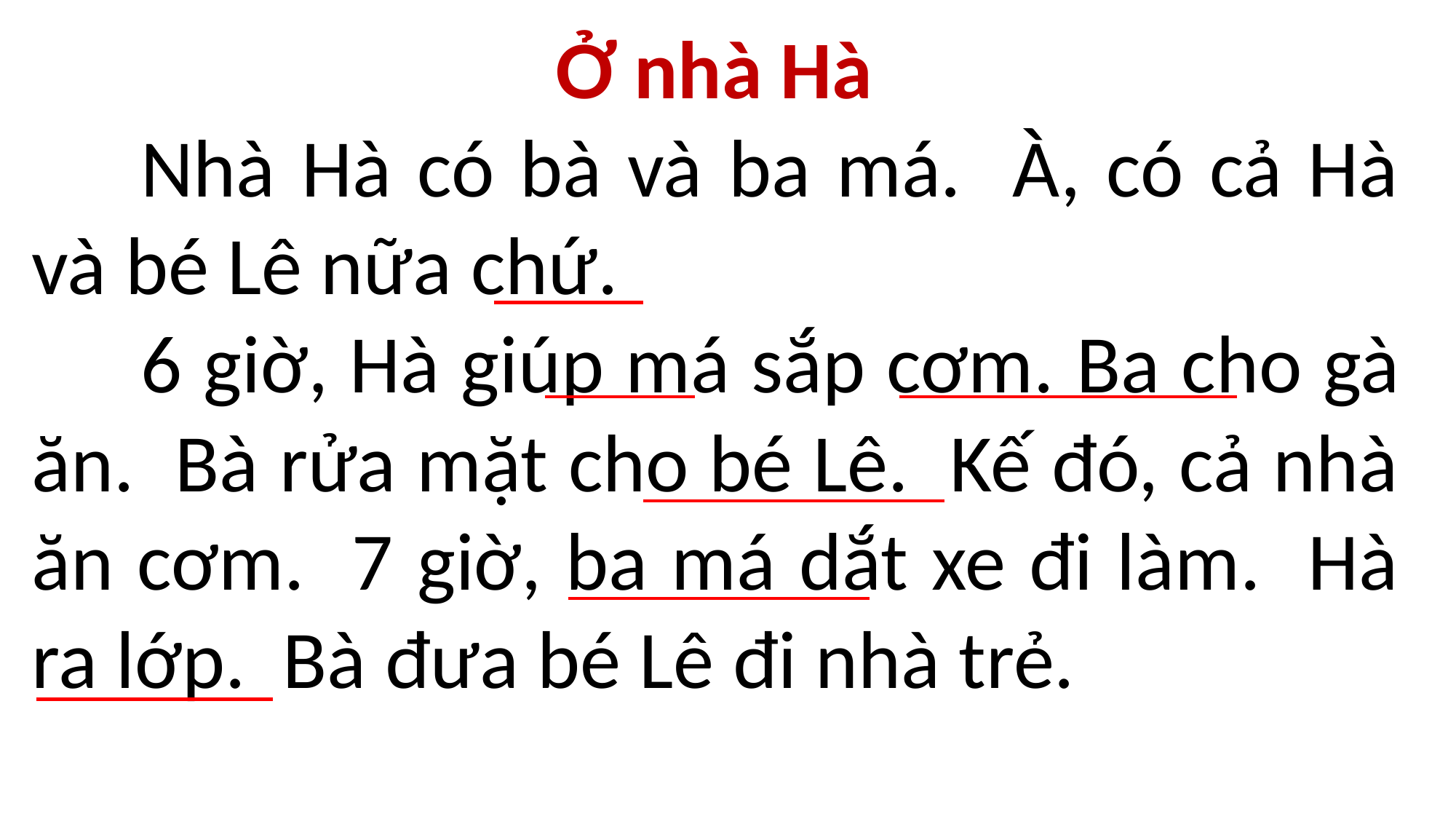

Ở nhà Hà
	Nhà Hà có bà và ba má.  À, có cả Hà và bé Lê nữa chứ.
	6 giờ, Hà giúp má sắp cơm. Ba cho gà ăn.  Bà rửa mặt cho bé Lê.  Kế đó, cả nhà ăn cơm.  7 giờ, ba má dắt xe đi làm.  Hà ra lớp.  Bà đưa bé Lê đi nhà trẻ.